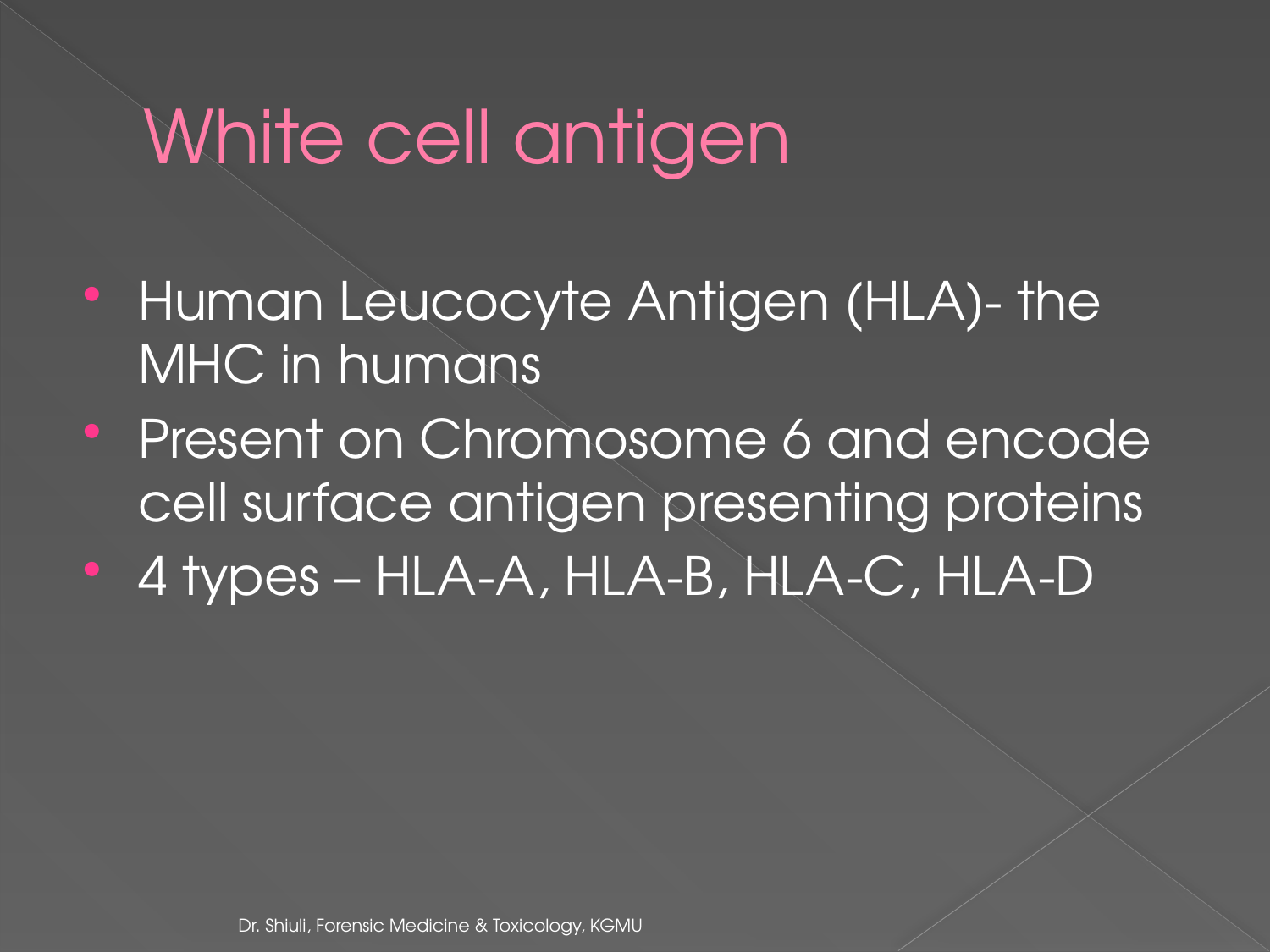

# White cell antigen
Human Leucocyte Antigen (HLA)- the MHC in humans
Present on Chromosome 6 and encode cell surface antigen presenting proteins
4 types – HLA-A, HLA-B, HLA-C, HLA-D
Dr. Shiuli, Forensic Medicine & Toxicology, KGMU